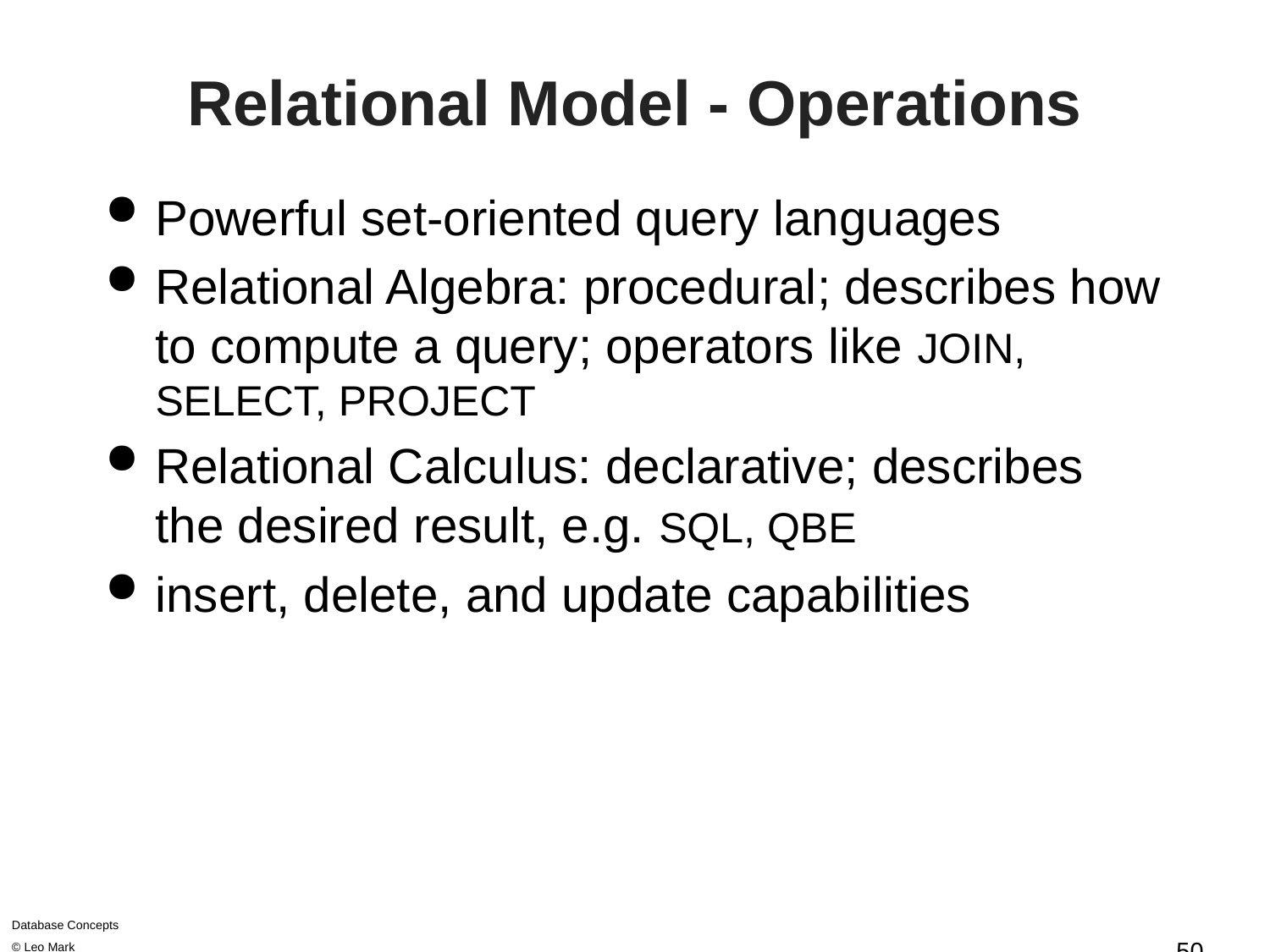

# Relational Model - Operations
Powerful set-oriented query languages
Relational Algebra: procedural; describes how to compute a query; operators like JOIN, SELECT, PROJECT
Relational Calculus: declarative; describes the desired result, e.g. SQL, QBE
insert, delete, and update capabilities